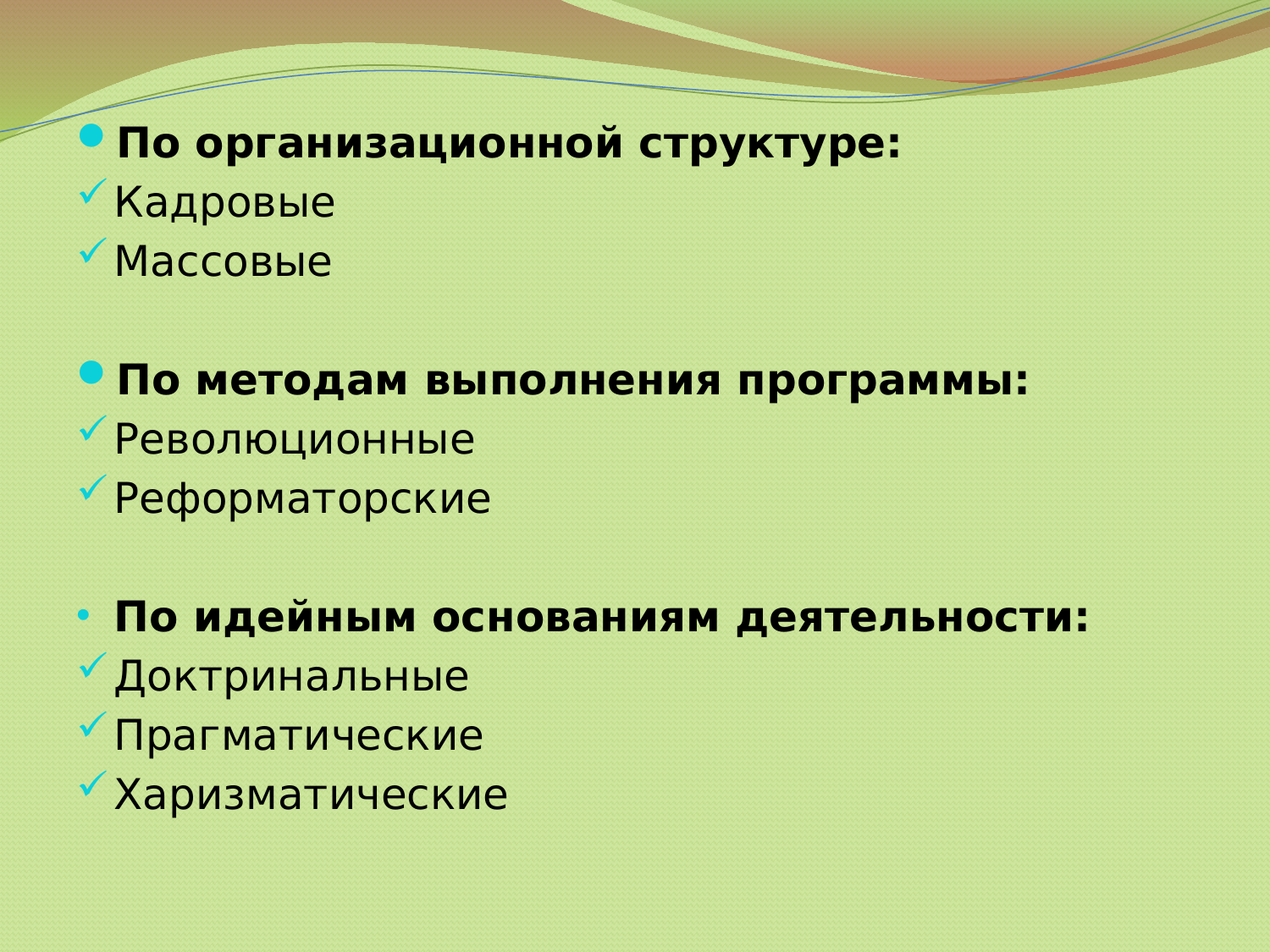

По организационной структуре:
Кадровые
Массовые

По методам выполнения программы:
Революционные
Реформаторские

По идейным основаниям деятельности:
Доктринальные
Прагматические
Харизматические